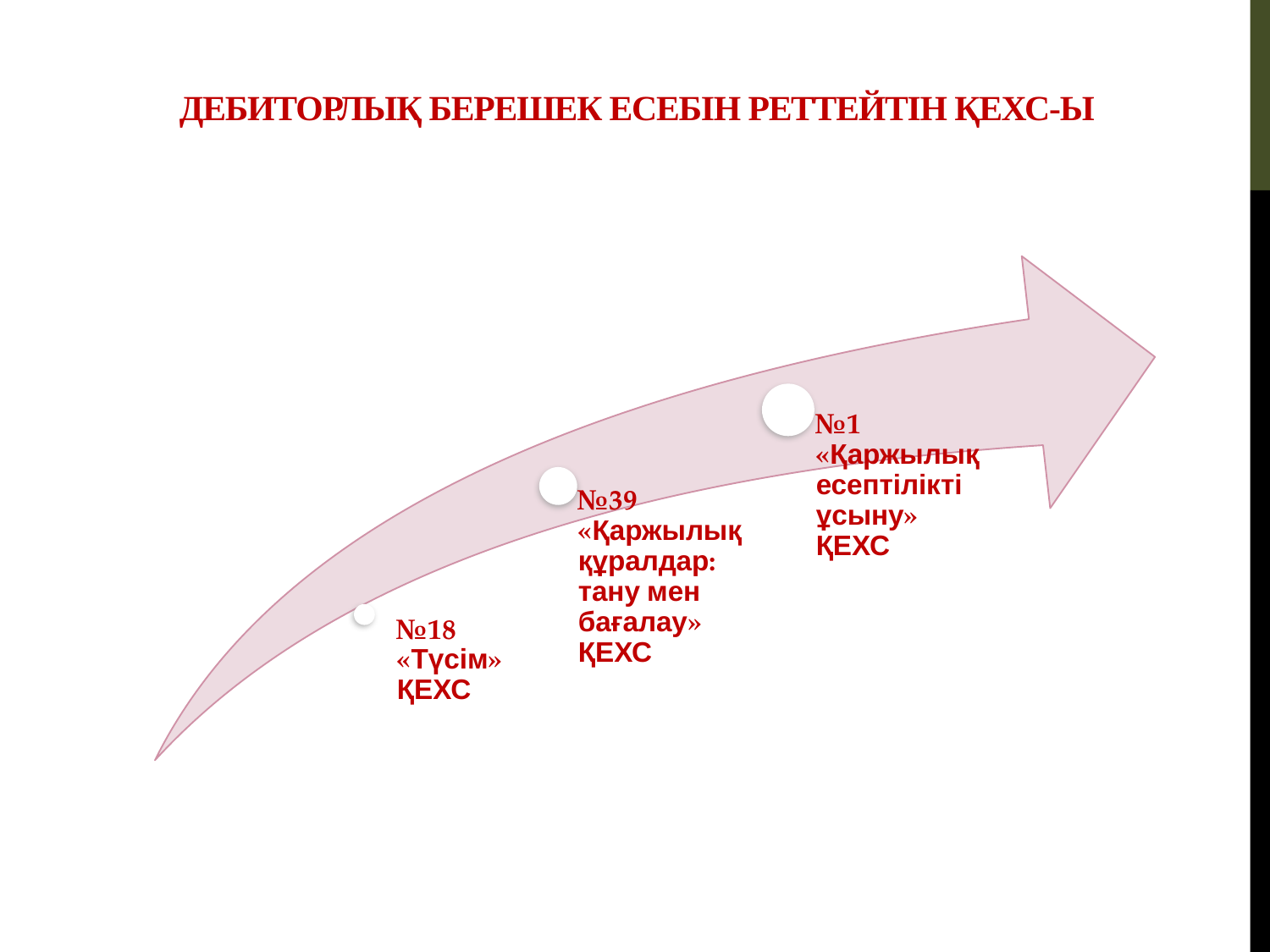

# Дебиторлық берешек есебін реттейтін ҚЕХС-ы
№18 «Түсім» ҚЕХС
№39 «Қаржылық құралдар:  тану мен бағалау» ҚЕХС
№1 «Қаржылық есептілікті ұсыну» ҚЕХС